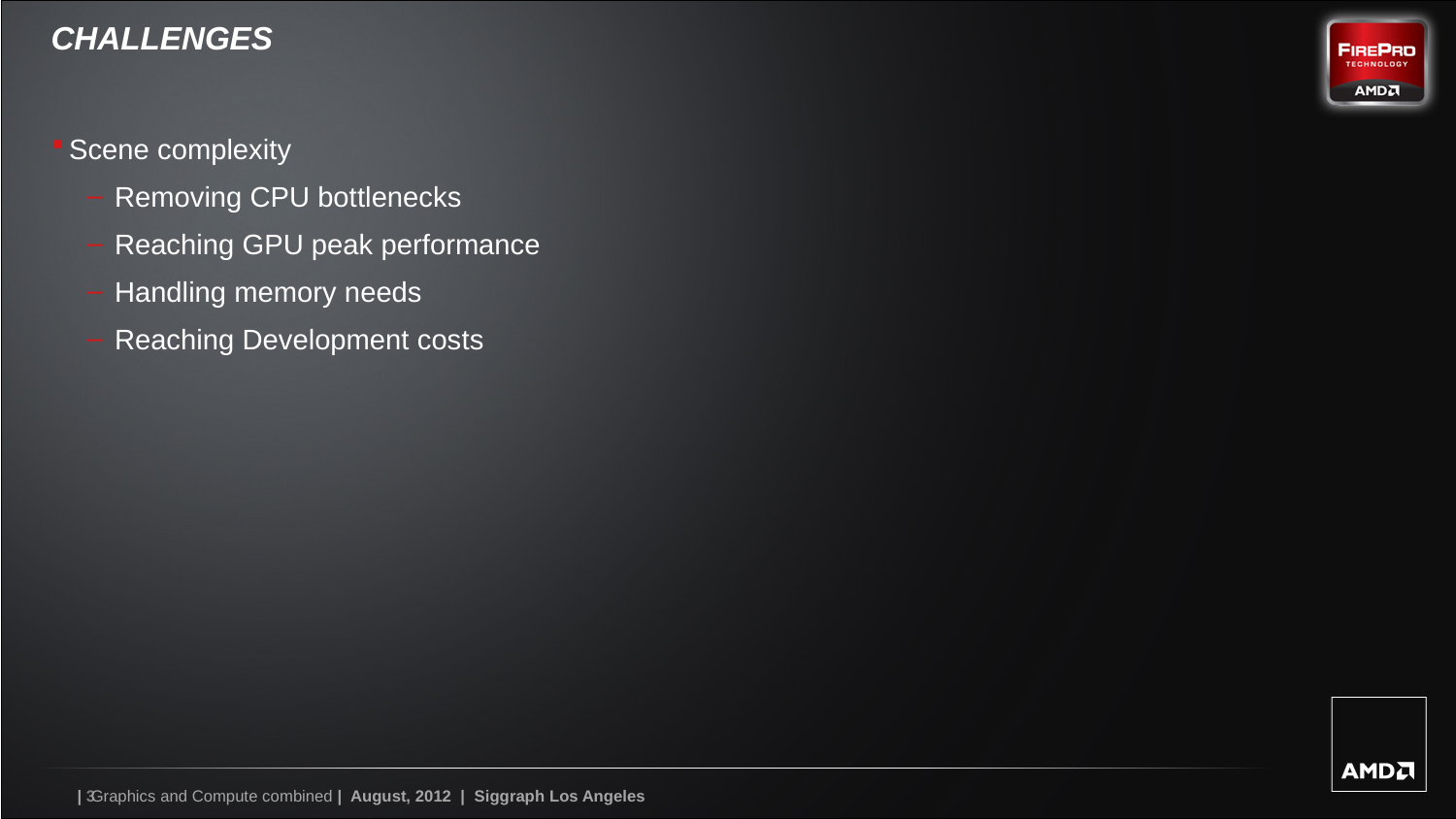

# Challenges
Scene complexity
Removing CPU bottlenecks
Reaching GPU peak performance
Handling memory needs
Reaching Development costs